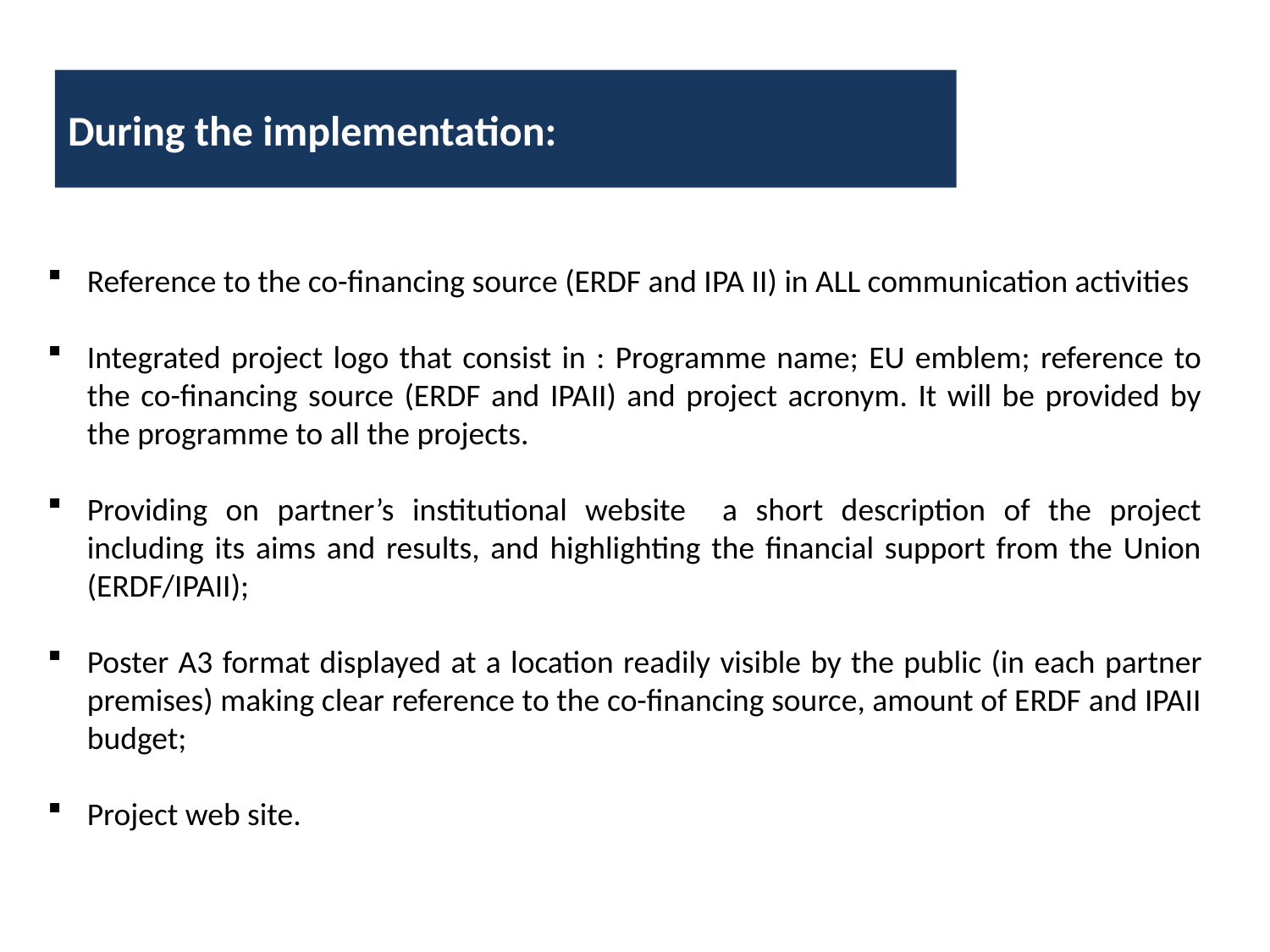

During the implementation:

Reference to the co-financing source (ERDF and IPA II) in ALL communication activities

Integrated project logo that consist in : Programme name; EU emblem; reference to the co-financing source (ERDF and IPAII) and project acronym. It will be provided by the programme to all the projects.

Providing on partner’s institutional website  a short description of the project including its aims and results, and highlighting the financial support from the Union (ERDF/IPAII);

Poster A3 format displayed at a location readily visible by the public (in each partner premises) making clear reference to the co-financing source, amount of ERDF and IPAII budget;

Project web site.